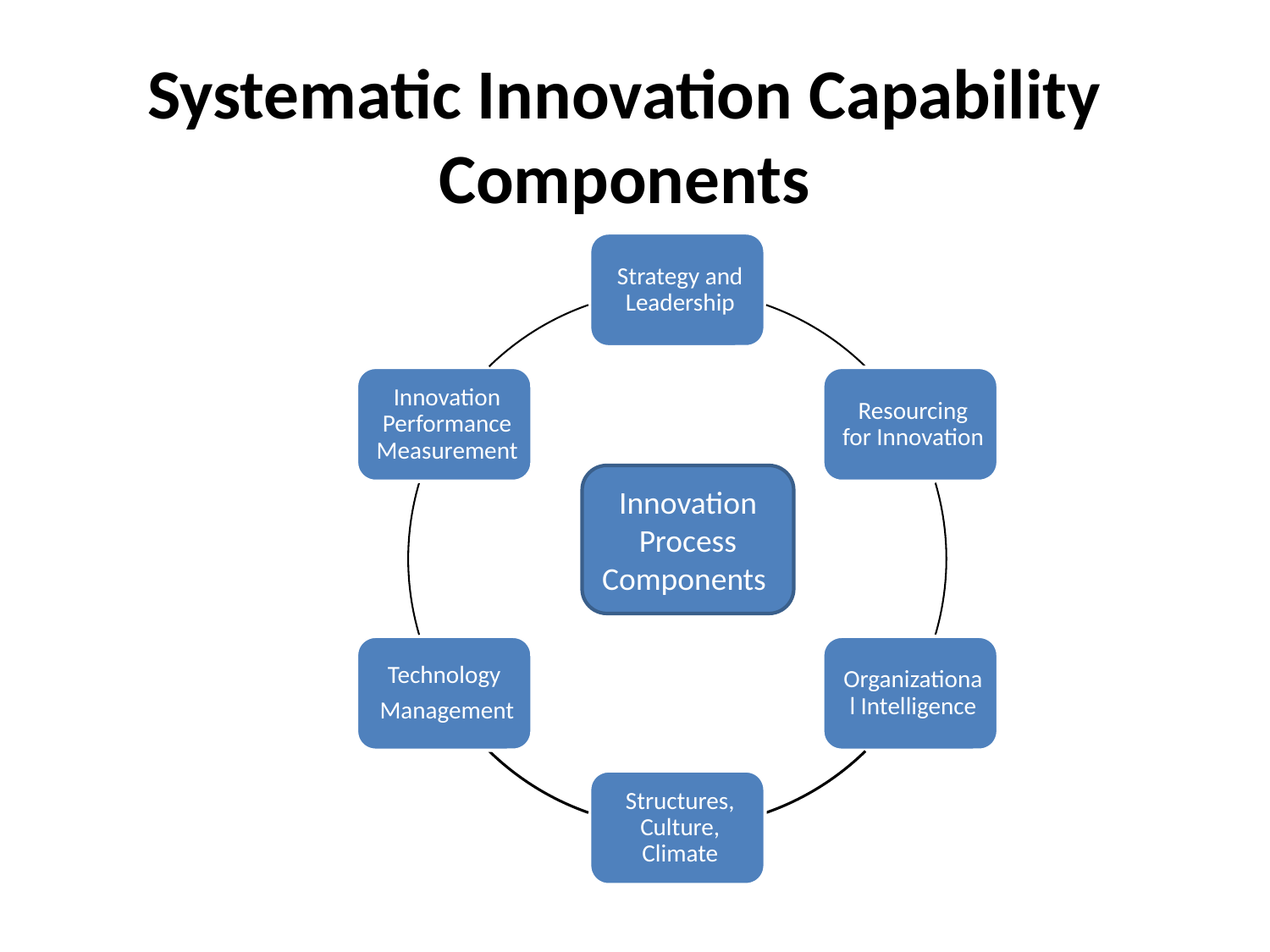

Systematic Innovation Capability Components

Strategy and Leadership
Resourcing for Innovation
Organizational Intelligence
Structures, Culture, Climate
Technology
Management
Innovation Performance Measurement
Innovation Process
Components